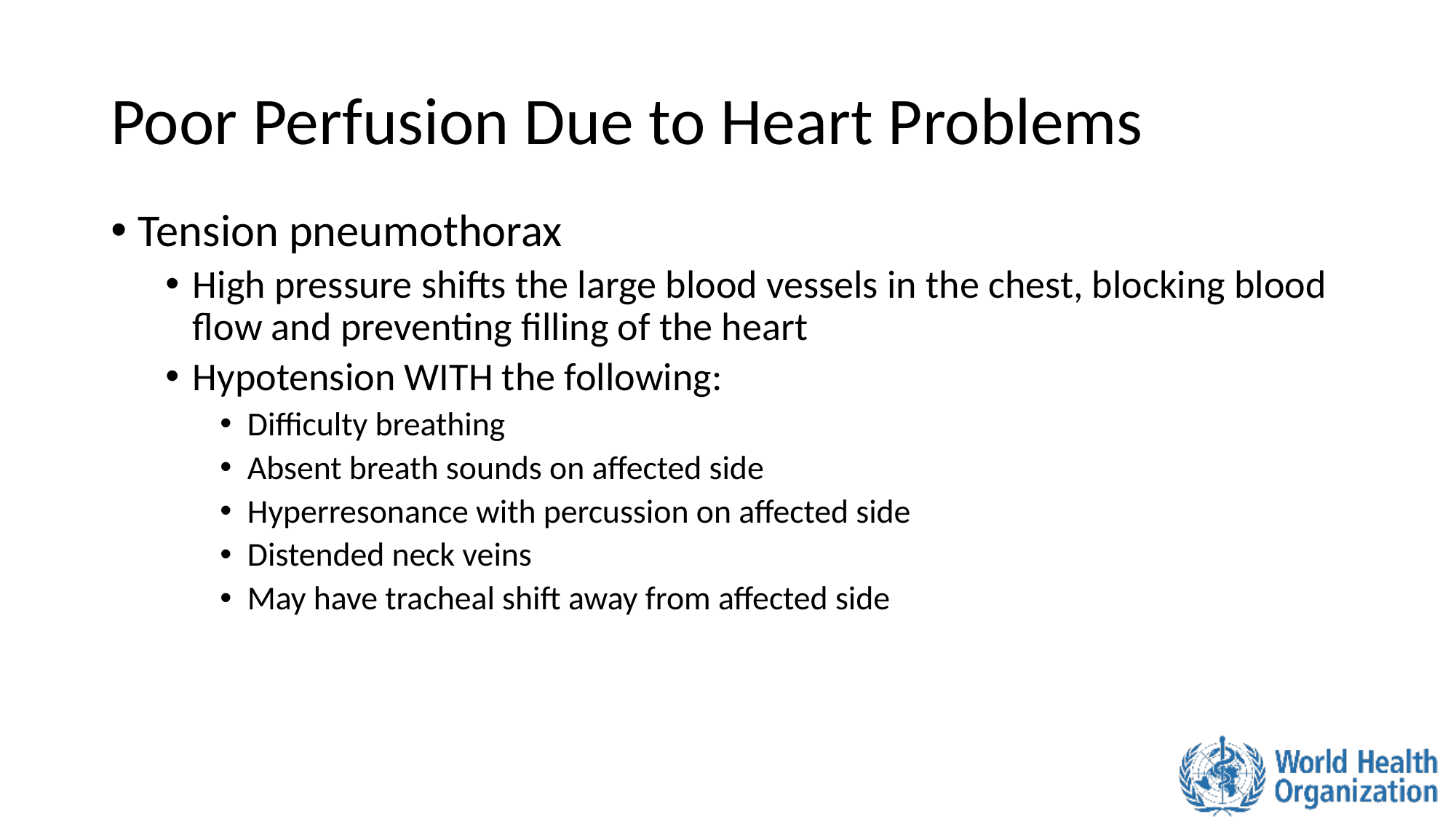

# Poor Perfusion Due to Heart Problems
Tension pneumothorax
High pressure shifts the large blood vessels in the chest, blocking blood flow and preventing filling of the heart
Hypotension WITH the following:
Difficulty breathing
Absent breath sounds on affected side
Hyperresonance with percussion on affected side
Distended neck veins
May have tracheal shift away from affected side